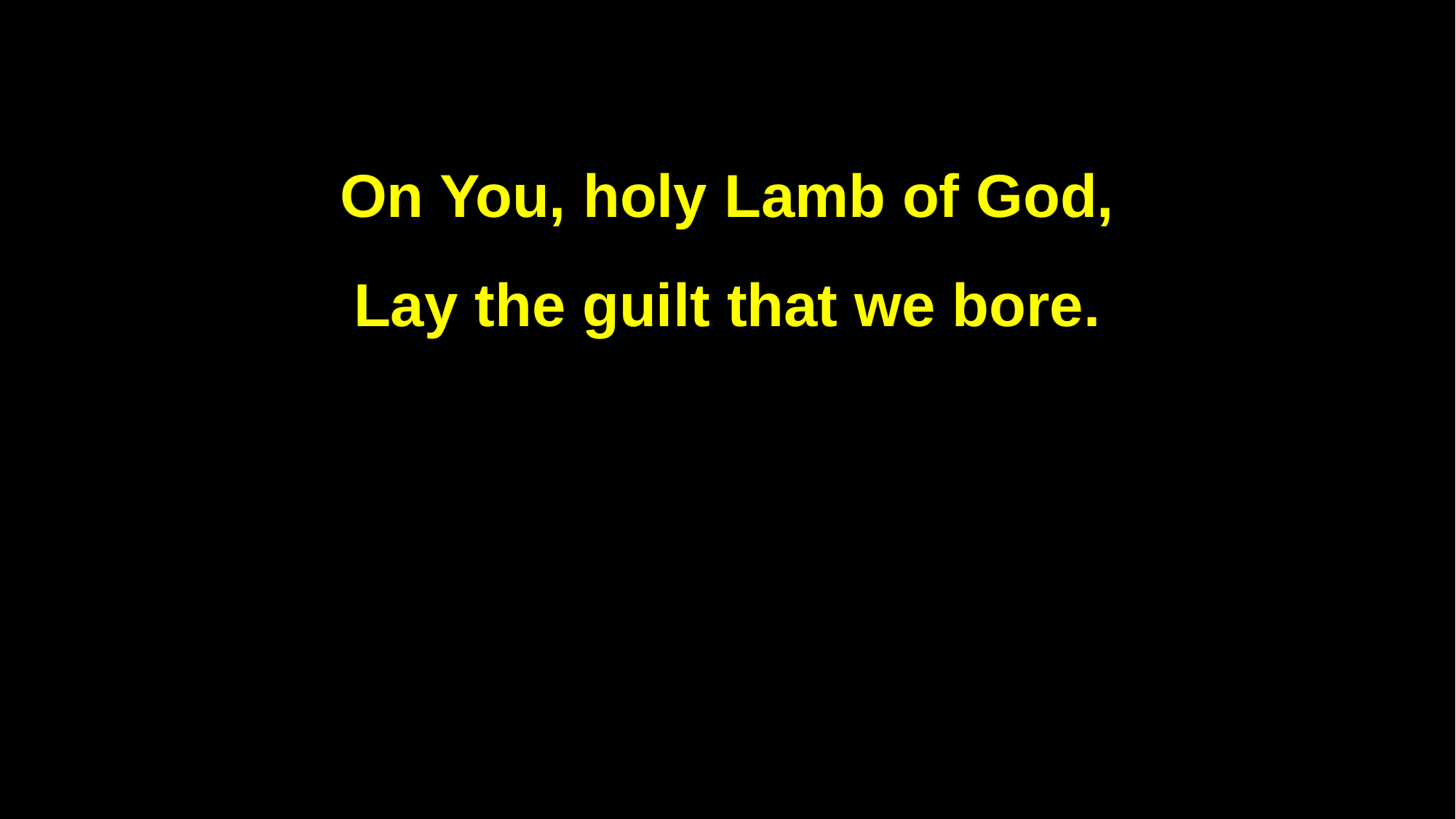

On You, holy Lamb of God,
Lay the guilt that we bore.